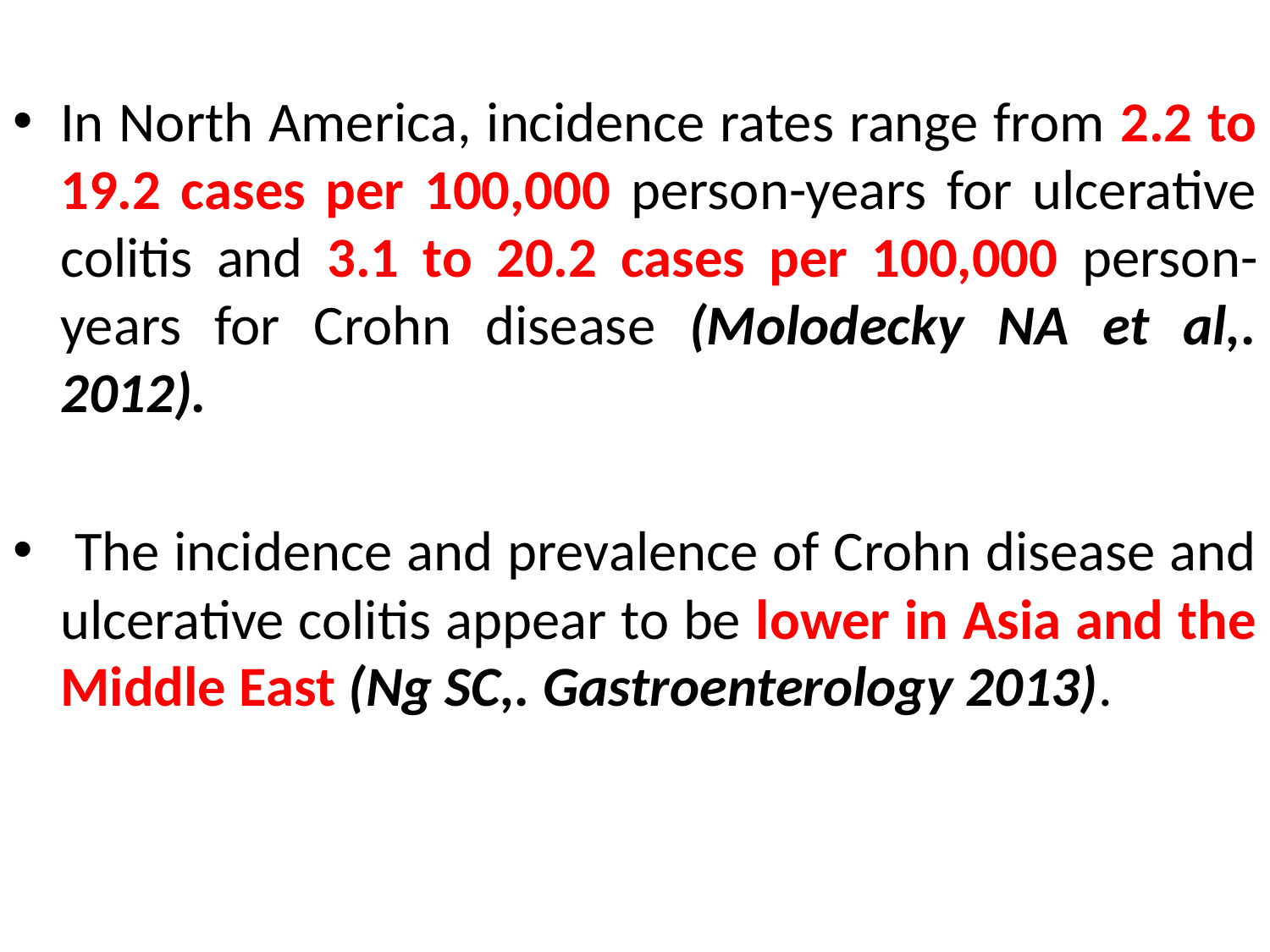

In North America, incidence rates range from 2.2 to 19.2 cases per 100,000 person-years for ulcerative colitis and 3.1 to 20.2 cases per 100,000 person-years for Crohn disease (Molodecky NA et al,. 2012).

 The incidence and prevalence of Crohn disease and ulcerative colitis appear to be lower in Asia and the Middle East (Ng SC,. Gastroenterology 2013).